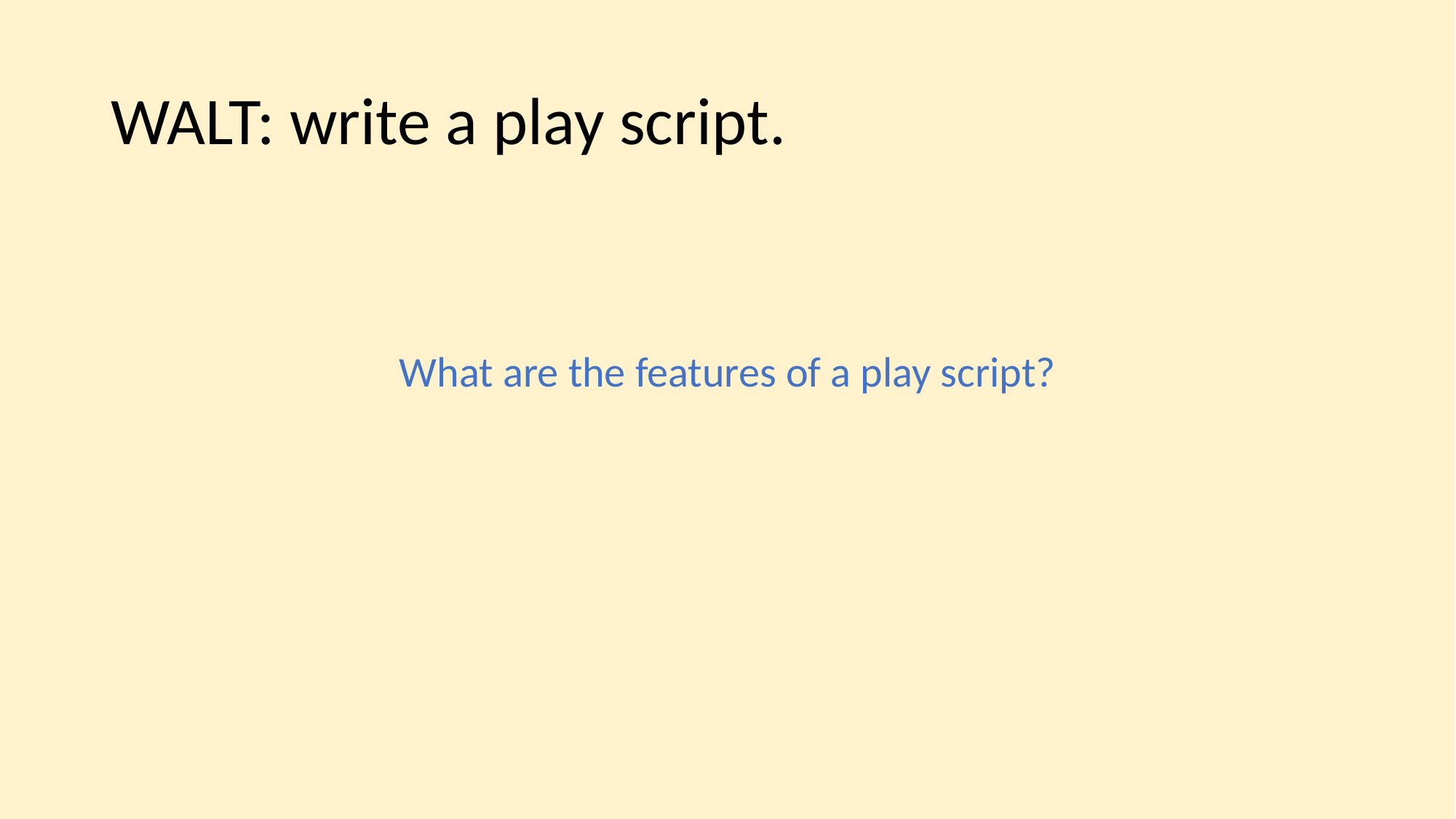

# WALT: write a play script.

What are the features of a play script?